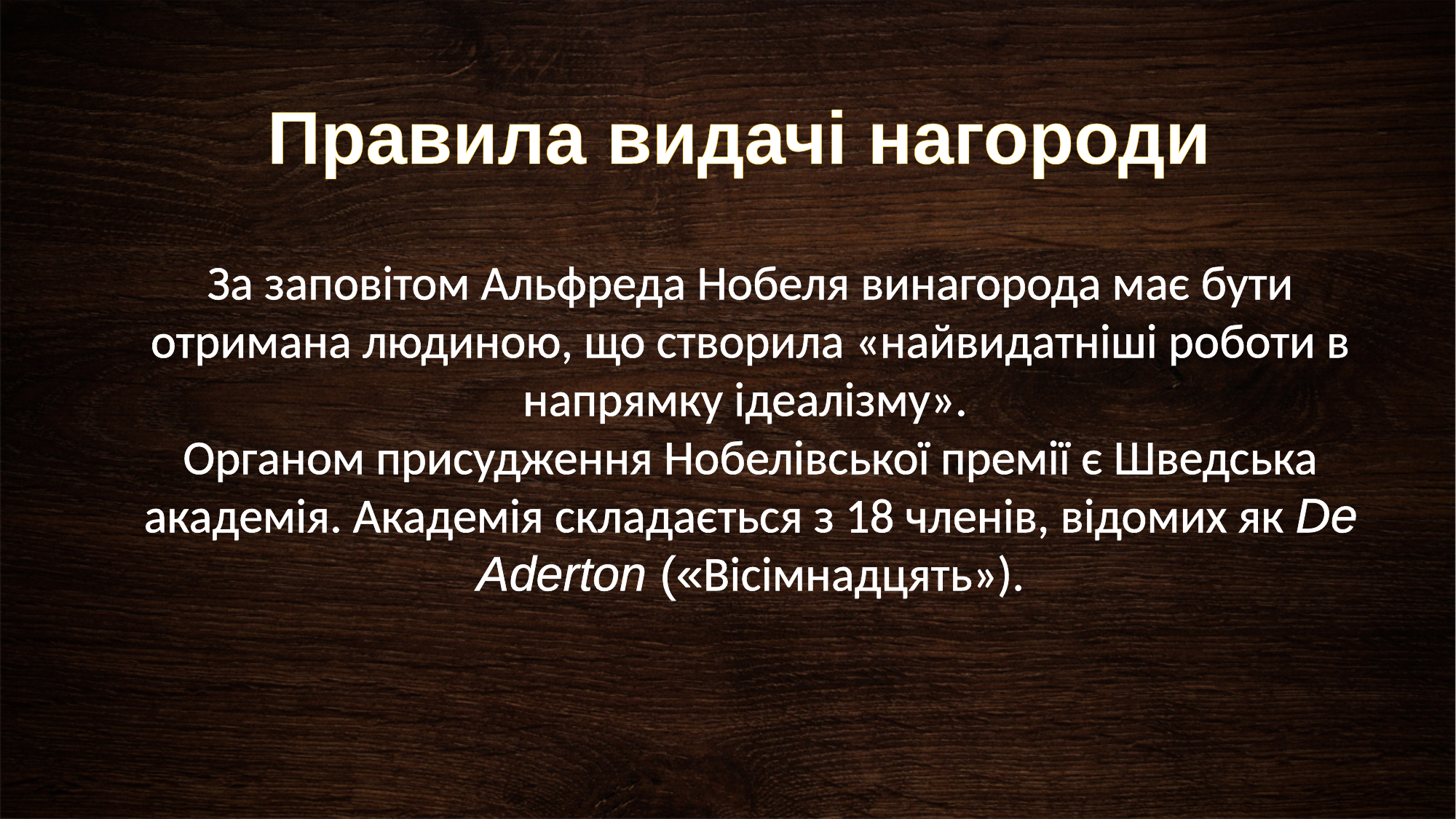

# Правила видачі нагороди
За заповітом Альфреда Нобеля винагорода має бути отримана людиною, що створила «найвидатніші роботи в напрямку ідеалізму».
Органом присудження Нобелівської премії є Шведська академія. Академія складається з 18 членів, відомих як De Aderton («Вісімнадцять»).